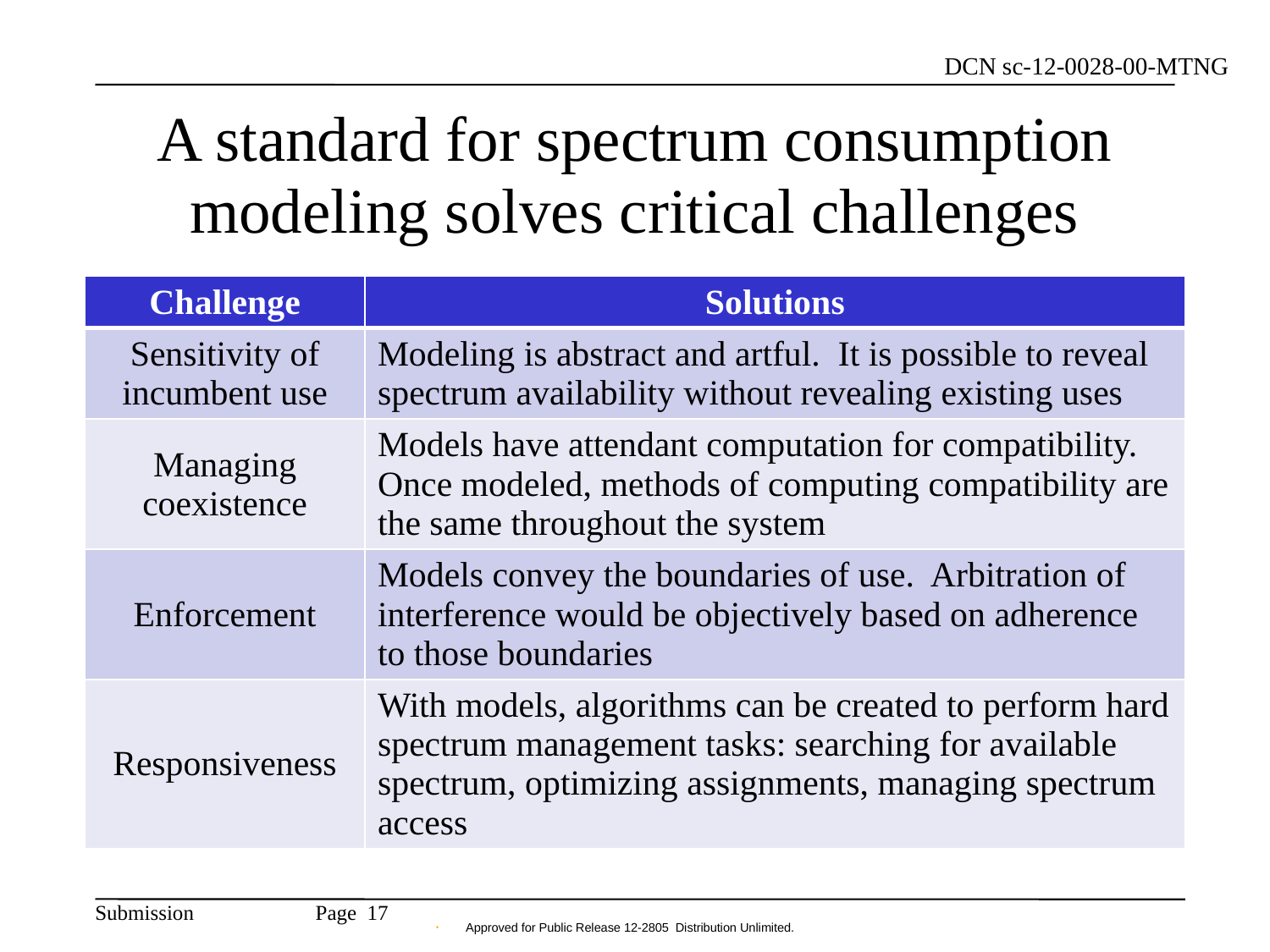

# A standard for spectrum consumption modeling solves critical challenges
| Challenge | Solutions |
| --- | --- |
| Sensitivity of incumbent use | Modeling is abstract and artful. It is possible to reveal spectrum availability without revealing existing uses |
| Managing coexistence | Models have attendant computation for compatibility. Once modeled, methods of computing compatibility are the same throughout the system |
| Enforcement | Models convey the boundaries of use. Arbitration of interference would be objectively based on adherence to those boundaries |
| Responsiveness | With models, algorithms can be created to perform hard spectrum management tasks: searching for available spectrum, optimizing assignments, managing spectrum access |
Page  17